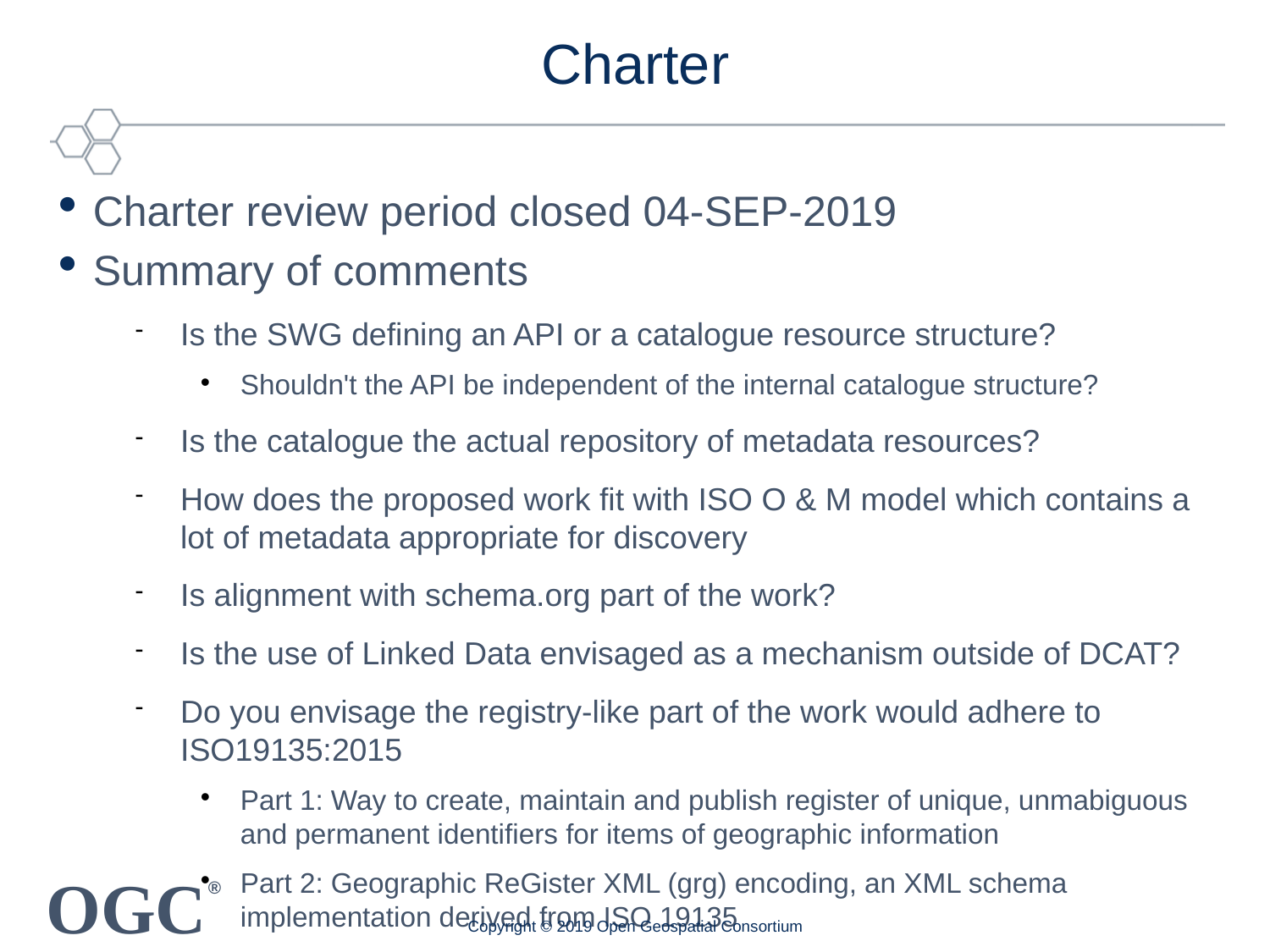

Charter
Charter review period closed 04-SEP-2019
Summary of comments
Is the SWG defining an API or a catalogue resource structure?
Shouldn't the API be independent of the internal catalogue structure?
Is the catalogue the actual repository of metadata resources?
How does the proposed work fit with ISO O & M model which contains a lot of metadata appropriate for discovery
Is alignment with schema.org part of the work?
Is the use of Linked Data envisaged as a mechanism outside of DCAT?
Do you envisage the registry-like part of the work would adhere to ISO19135:2015
Part 1: Way to create, maintain and publish register of unique, unmabiguous and permanent identifiers for items of geographic information
Part 2: Geographic ReGister XML (grg) encoding, an XML schema implementation derived from ISO 19135
Copyright © 2019 Open Geospatial Consortium